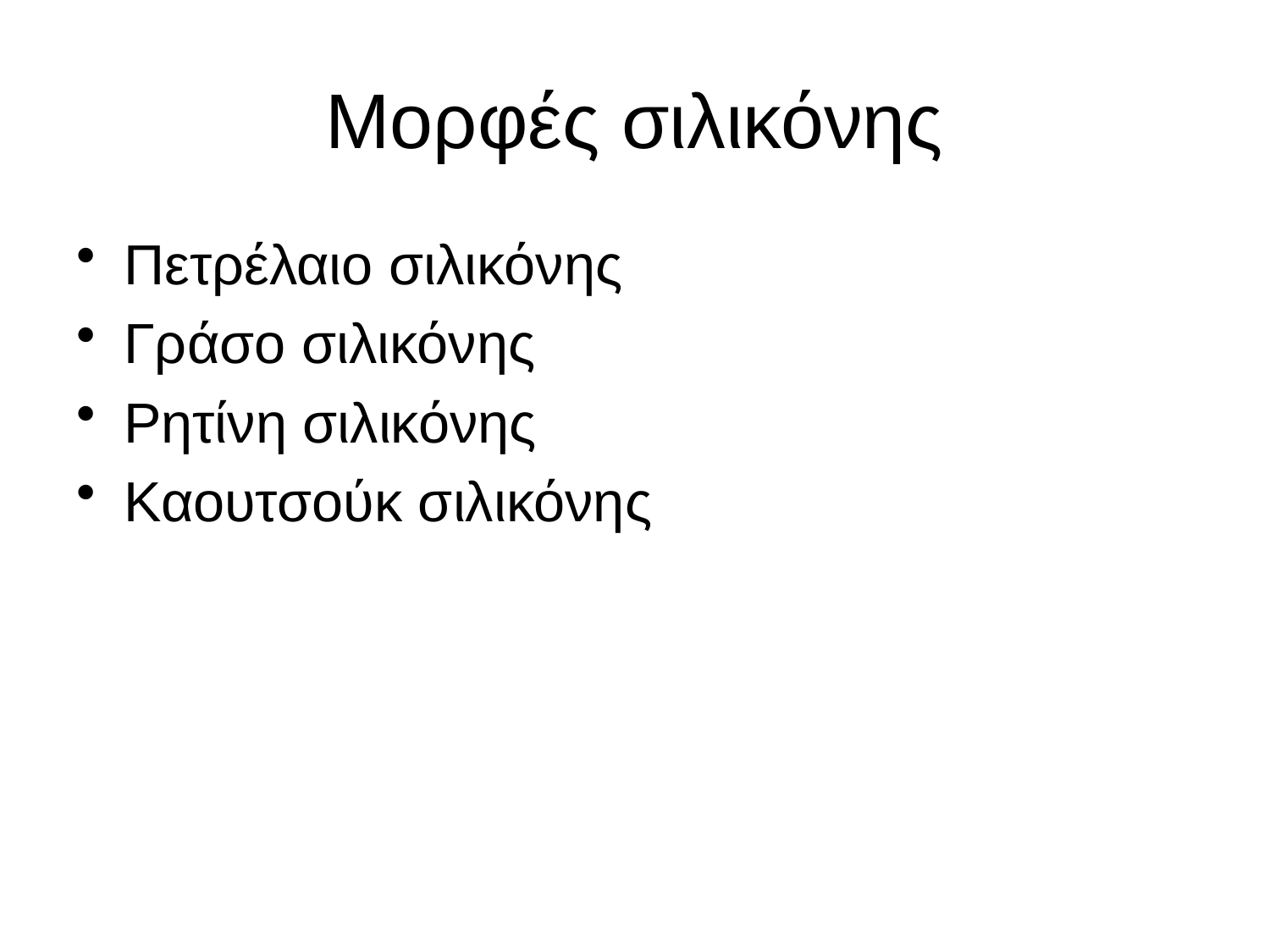

# Μορφές σιλικόνης
Πετρέλαιο σιλικόνης
Γράσο σιλικόνης
Ρητίνη σιλικόνης
Καουτσούκ σιλικόνης